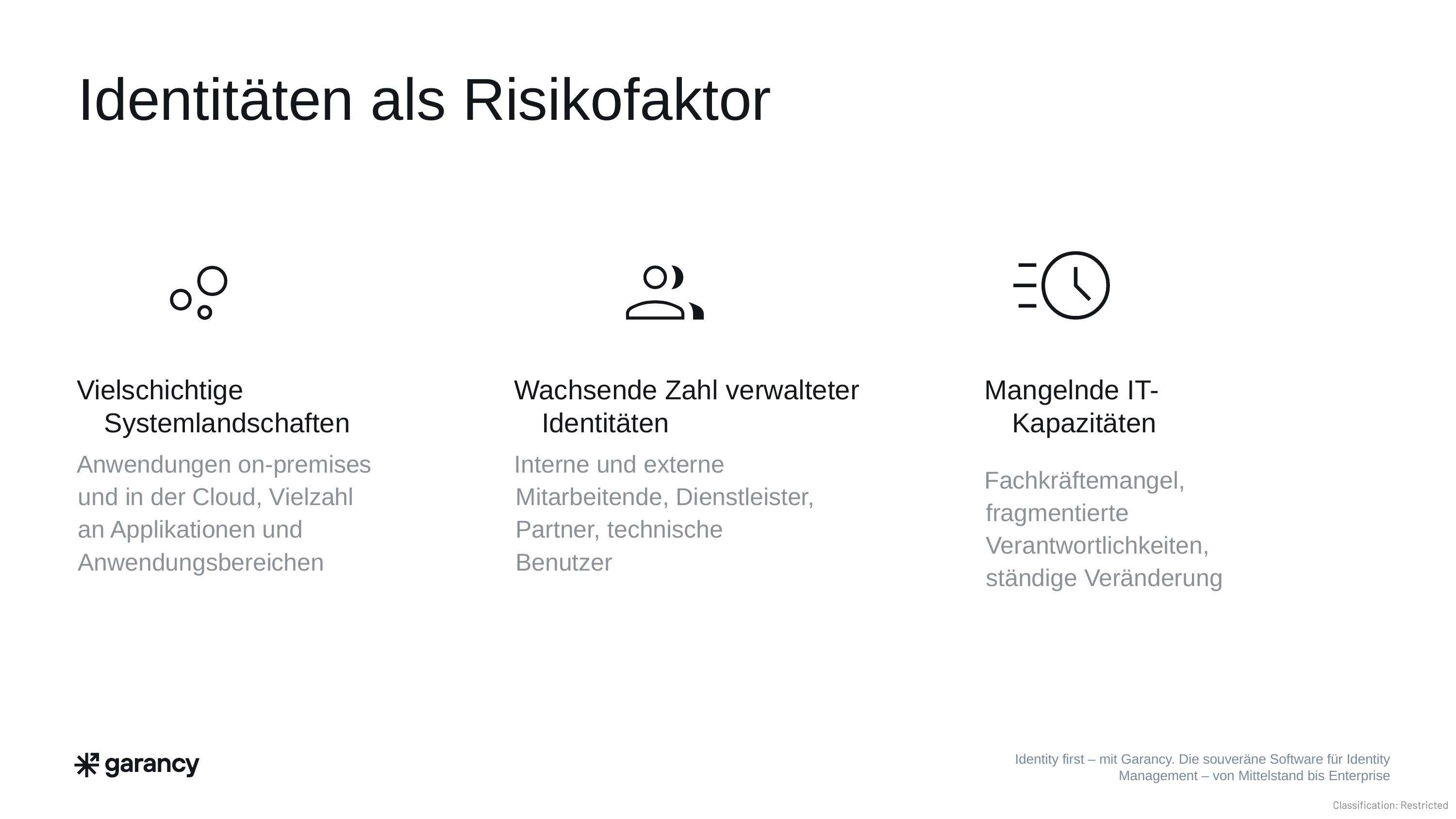

# Identitäten als Risikofaktor

Vielschichtige Systemlandschaften
Wachsende Zahl verwalteter Identitäten
Mangelnde IT-Kapazitäten
Anwendungen on-premises und in der Cloud, Vielzahl an Applikationen und Anwendungsbereichen

Interne und externe Mitarbeitende, Dienstleister, Partner, technische Benutzer

Fachkräftemangel, fragmentierte Verantwortlichkeiten, ständige Veränderung

Identity first – mit Garancy. Die souveräne Software für Identity Management – von Mittelstand bis Enterprise